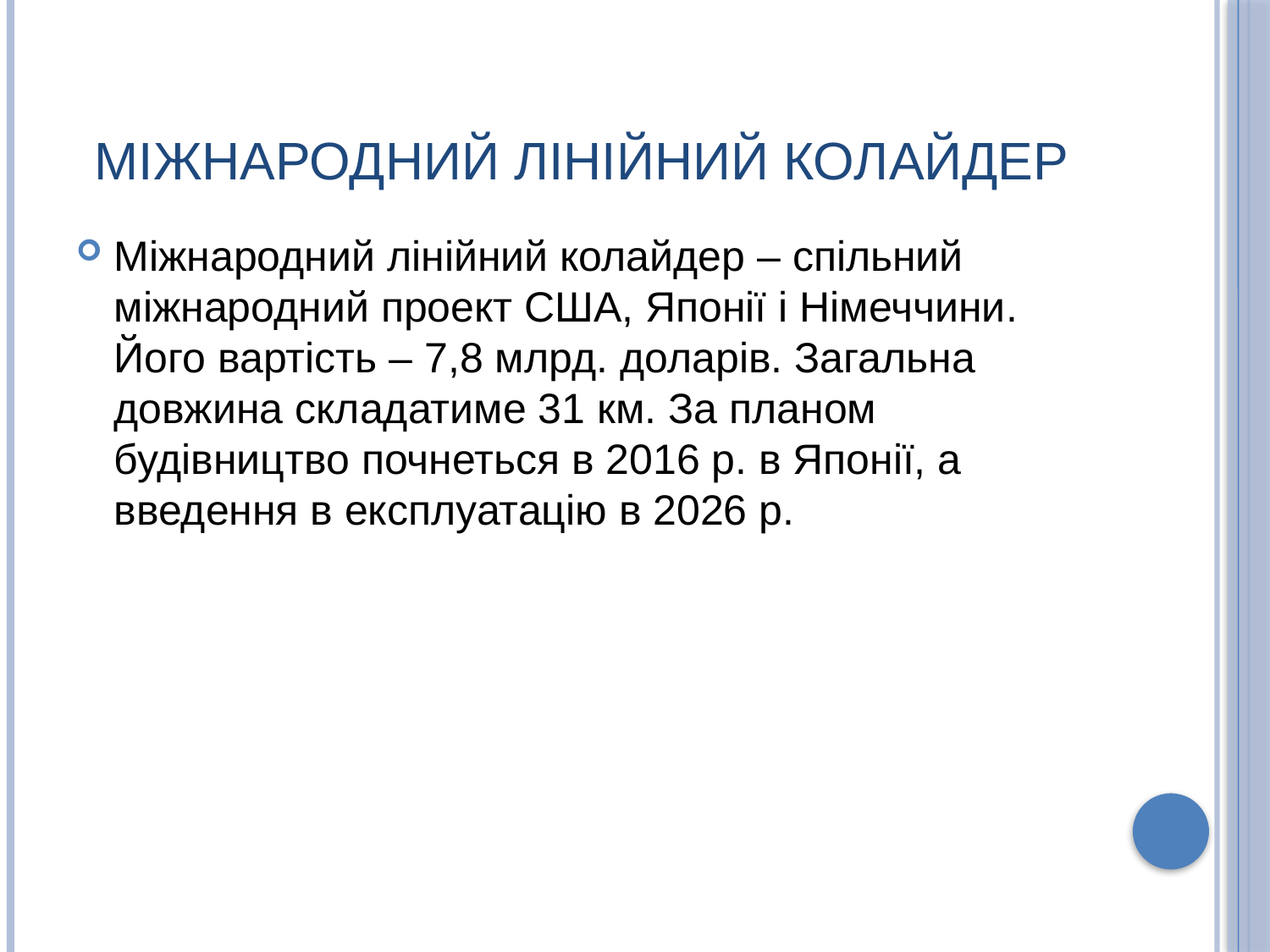

# Міжнародний лінійний колайдер
Міжнародний лінійний колайдер – спільний міжнародний проект США, Японії і Німеччини. Його вартість – 7,8 млрд. доларів. Загальна довжина складатиме 31 км. За планом будівництво почнеться в 2016 р. в Японії, а введення в експлуатацію в 2026 р.